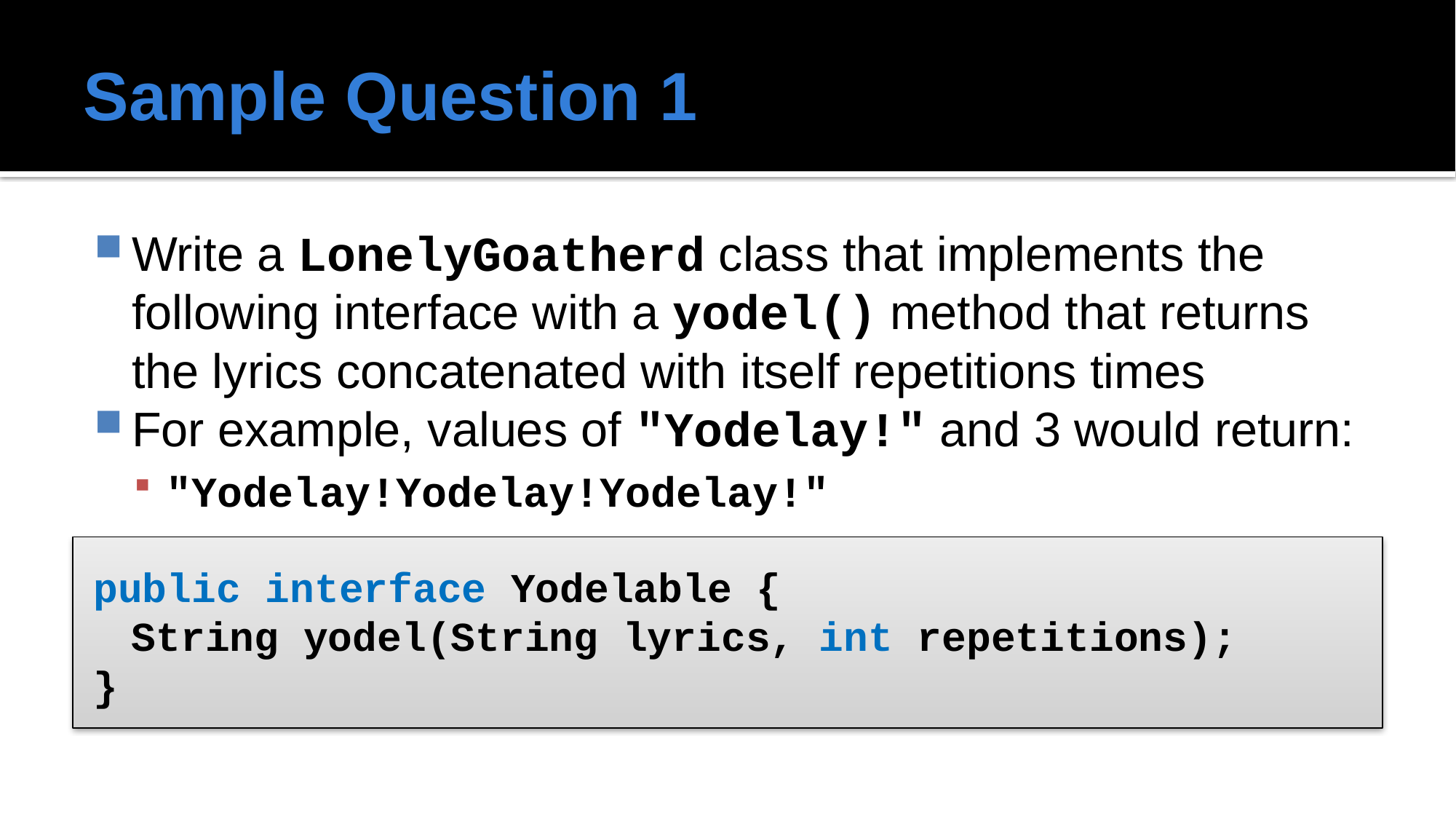

# Sample Question 1
Write a LonelyGoatherd class that implements the following interface with a yodel() method that returns the lyrics concatenated with itself repetitions times
For example, values of "Yodelay!" and 3 would return:
"Yodelay!Yodelay!Yodelay!"
public interface Yodelable {
	String yodel(String lyrics, int repetitions);
}